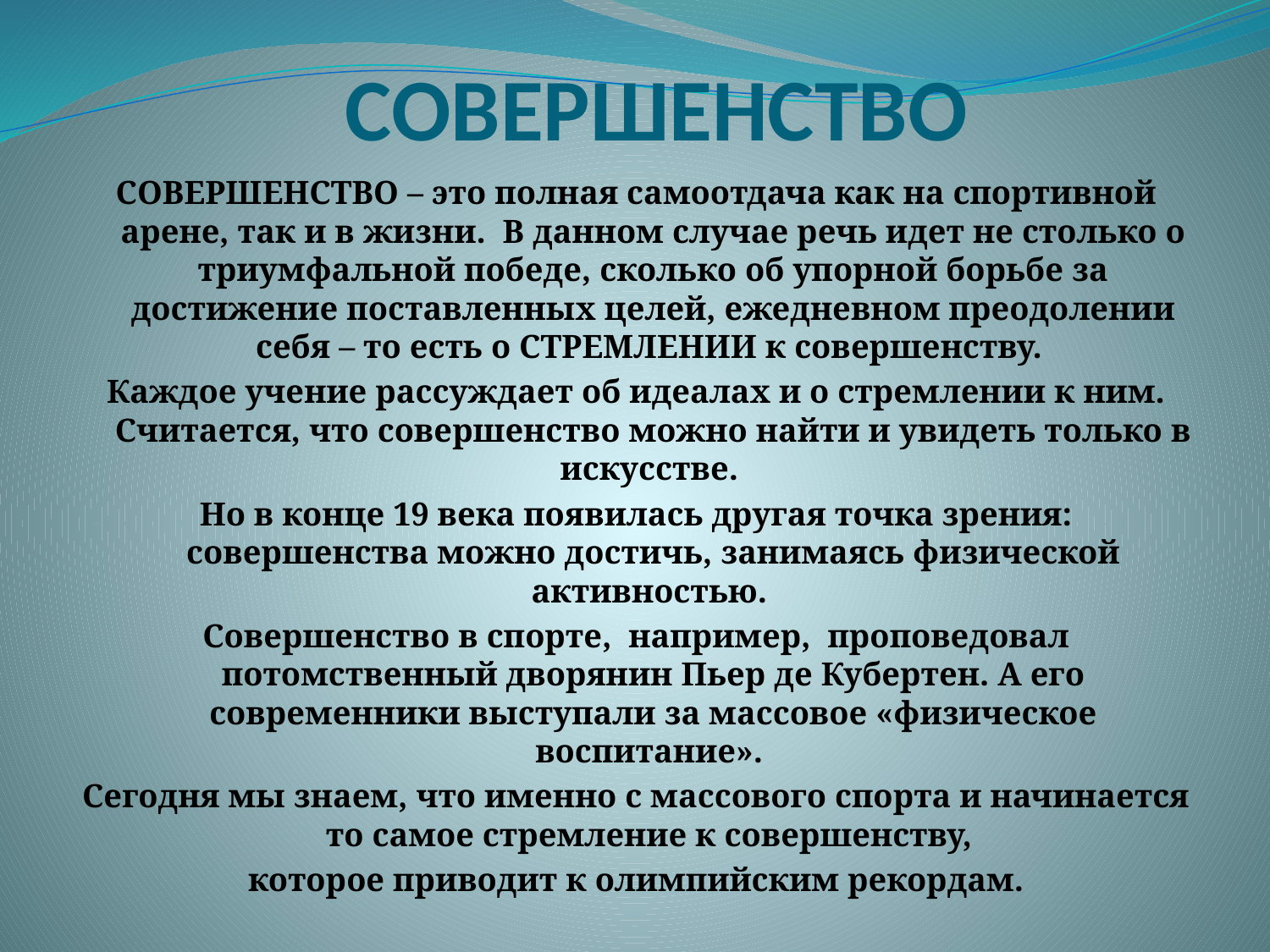

# СОВЕРШЕНСТВО
СОВЕРШЕНСТВО – это полная самоотдача как на спортивной арене, так и в жизни.  В данном случае речь идет не столько о триумфальной победе, сколько об упорной борьбе за достижение поставленных целей, ежедневном преодолении себя – то есть о СТРЕМЛЕНИИ к совершенству.
Каждое учение рассуждает об идеалах и о стремлении к ним. Считается, что совершенство можно найти и увидеть только в искусстве.
Но в конце 19 века появилась другая точка зрения: совершенства можно достичь, занимаясь физической активностью.
Совершенство в спорте,  например,  проповедовал потомственный дворянин Пьер де Кубертен. А его современники выступали за массовое «физическое воспитание».
Сегодня мы знаем, что именно с массового спорта и начинается то самое стремление к совершенству,
которое приводит к олимпийским рекордам.